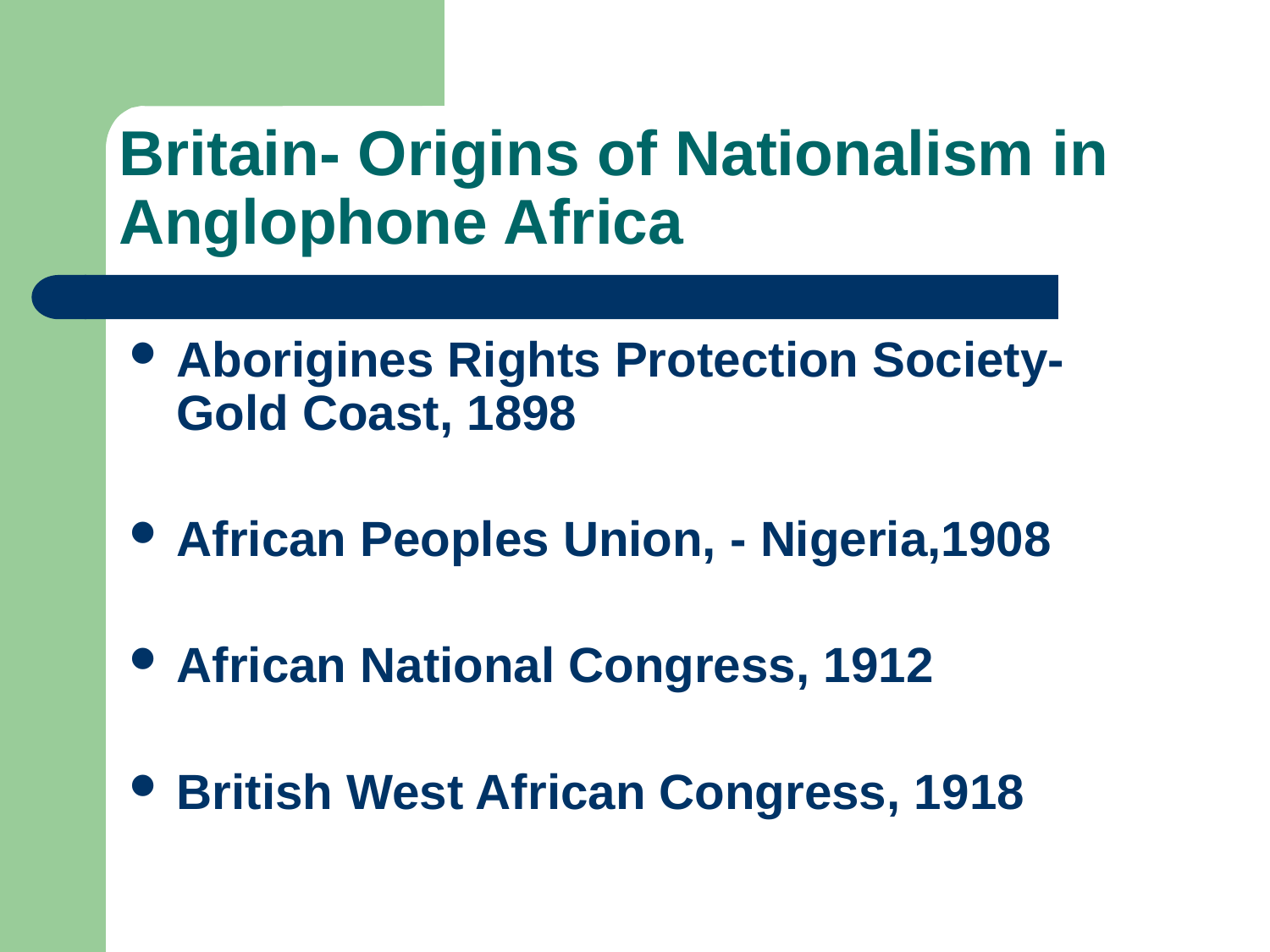

# Britain- Origins of Nationalism in Anglophone Africa
Aborigines Rights Protection Society- Gold Coast, 1898

African Peoples Union, - Nigeria,1908

African National Congress, 1912

British West African Congress, 1918